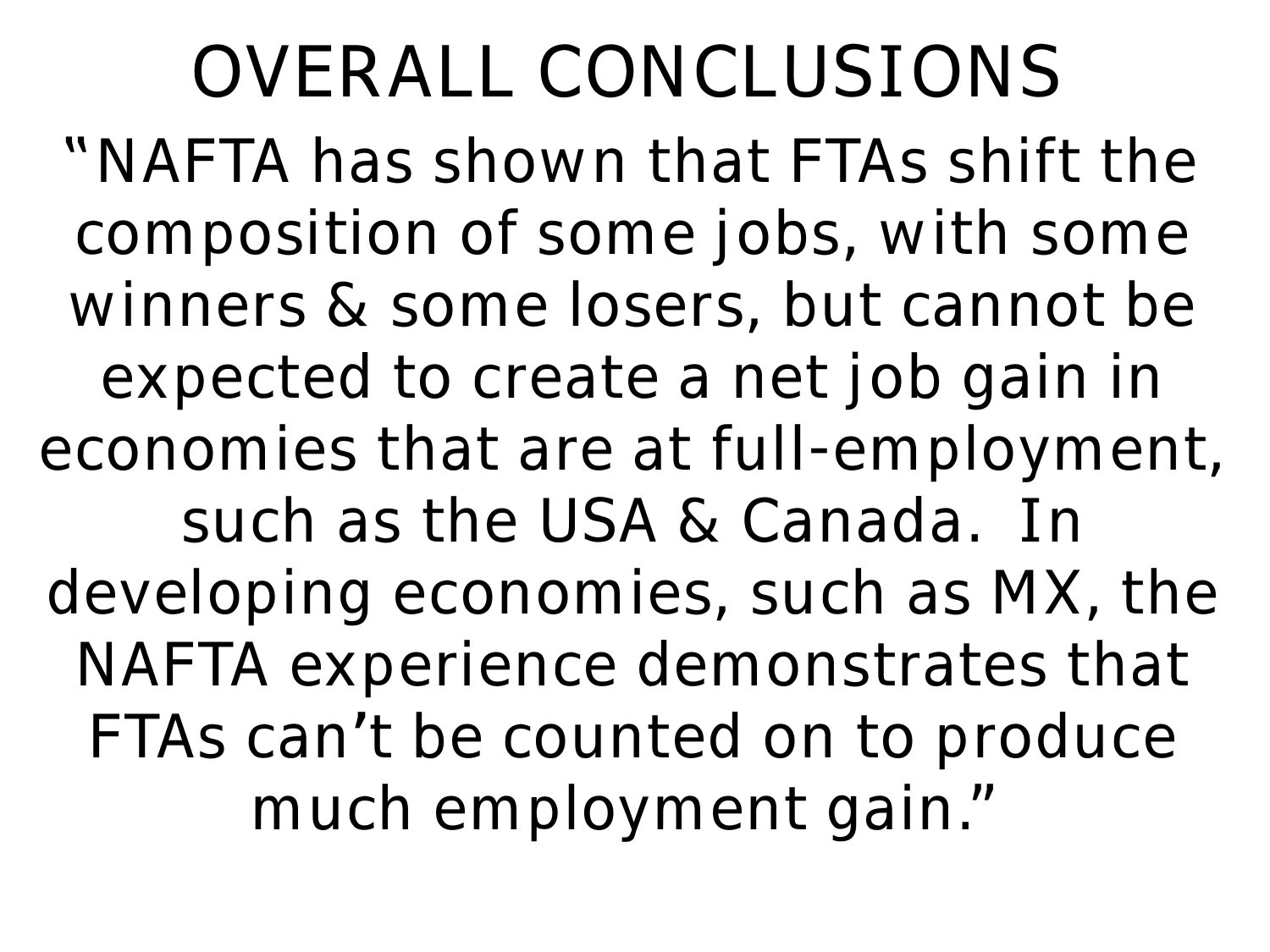

# OVERALL CONCLUSIONS
“NAFTA has shown that FTAs shift the composition of some jobs, with some winners & some losers, but cannot be expected to create a net job gain in economies that are at full-employment, such as the USA & Canada.  In developing economies, such as MX, the NAFTA experience demonstrates that FTAs can’t be counted on to produce much employment gain.”